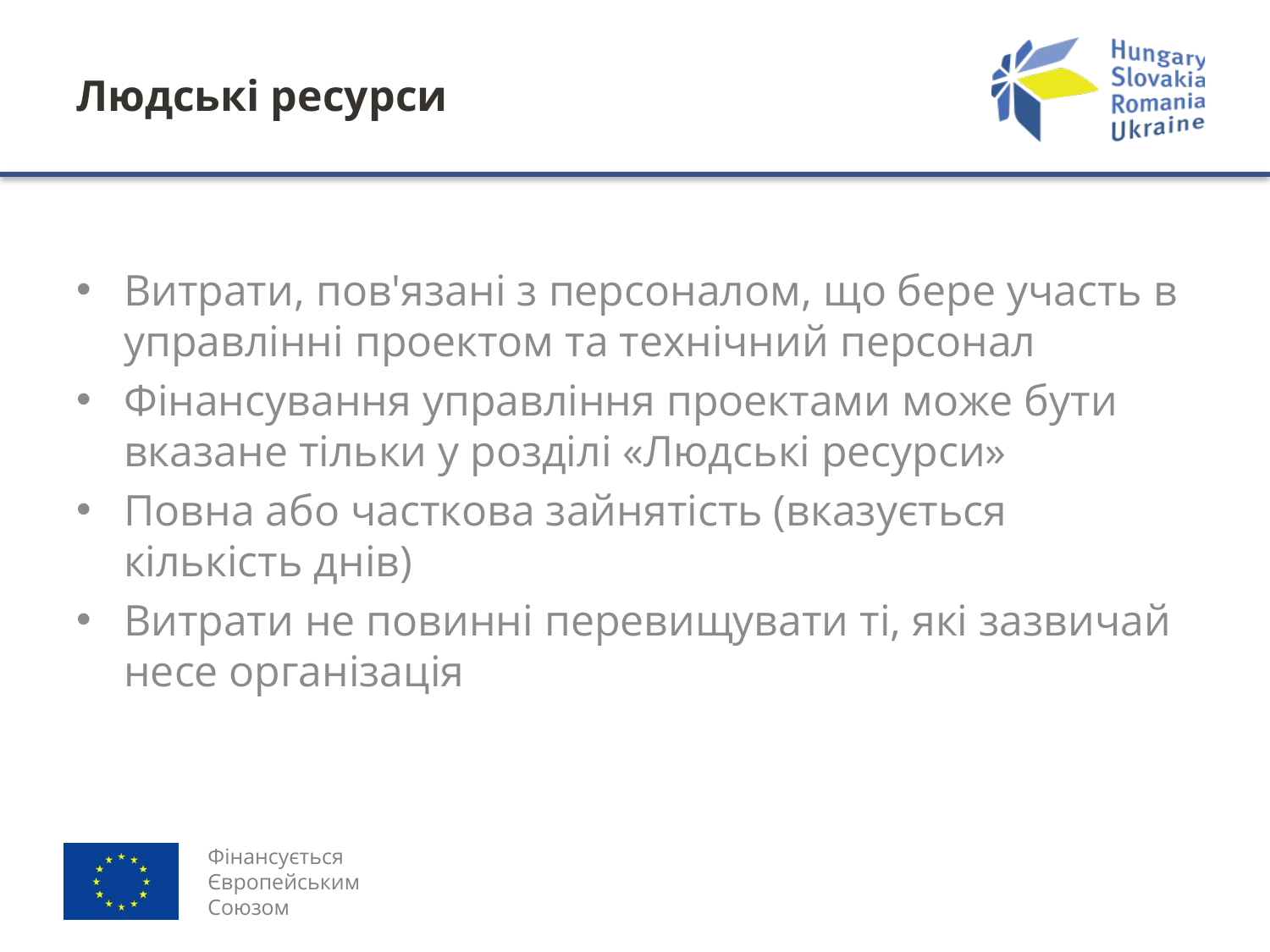

# Людські ресурси
Витрати, пов'язані з персоналом, що бере участь в управлінні проектом та технічний персонал
Фінансування управління проектами може бути вказане тільки у розділі «Людські ресурси»
Повна або часткова зайнятість (вказується кількість днів)
Витрати не повинні перевищувати ті, які зазвичай несе організація